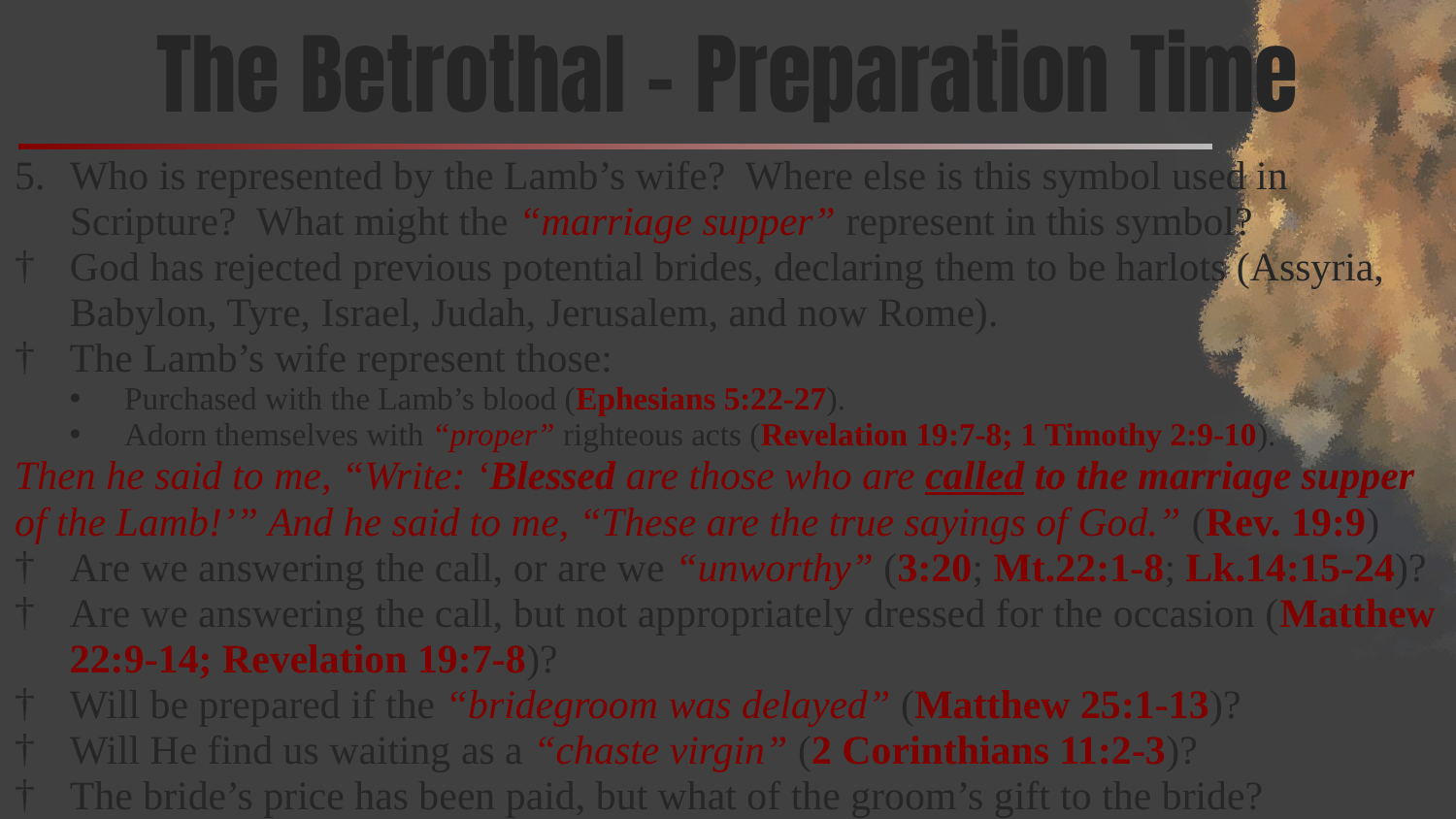

# The Betrothal – Preparation Time
Who is represented by the Lamb’s wife?  Where else is this symbol used in Scripture?  What might the “marriage supper” represent in this symbol?
God has rejected previous potential brides, declaring them to be harlots (Assyria, Babylon, Tyre, Israel, Judah, Jerusalem, and now Rome).
The Lamb’s wife represent those:
Purchased with the Lamb’s blood (Ephesians 5:22-27).
Adorn themselves with “proper” righteous acts (Revelation 19:7-8; 1 Timothy 2:9-10).
Then he said to me, “Write: ‘Blessed are those who are called to the marriage supper of the Lamb!’” And he said to me, “These are the true sayings of God.” (Rev. 19:9)
Are we answering the call, or are we “unworthy” (3:20; Mt.22:1-8; Lk.14:15-24)?
Are we answering the call, but not appropriately dressed for the occasion (Matthew 22:9-14; Revelation 19:7-8)?
Will be prepared if the “bridegroom was delayed” (Matthew 25:1-13)?
Will He find us waiting as a “chaste virgin” (2 Corinthians 11:2-3)?
The bride’s price has been paid, but what of the groom’s gift to the bride?